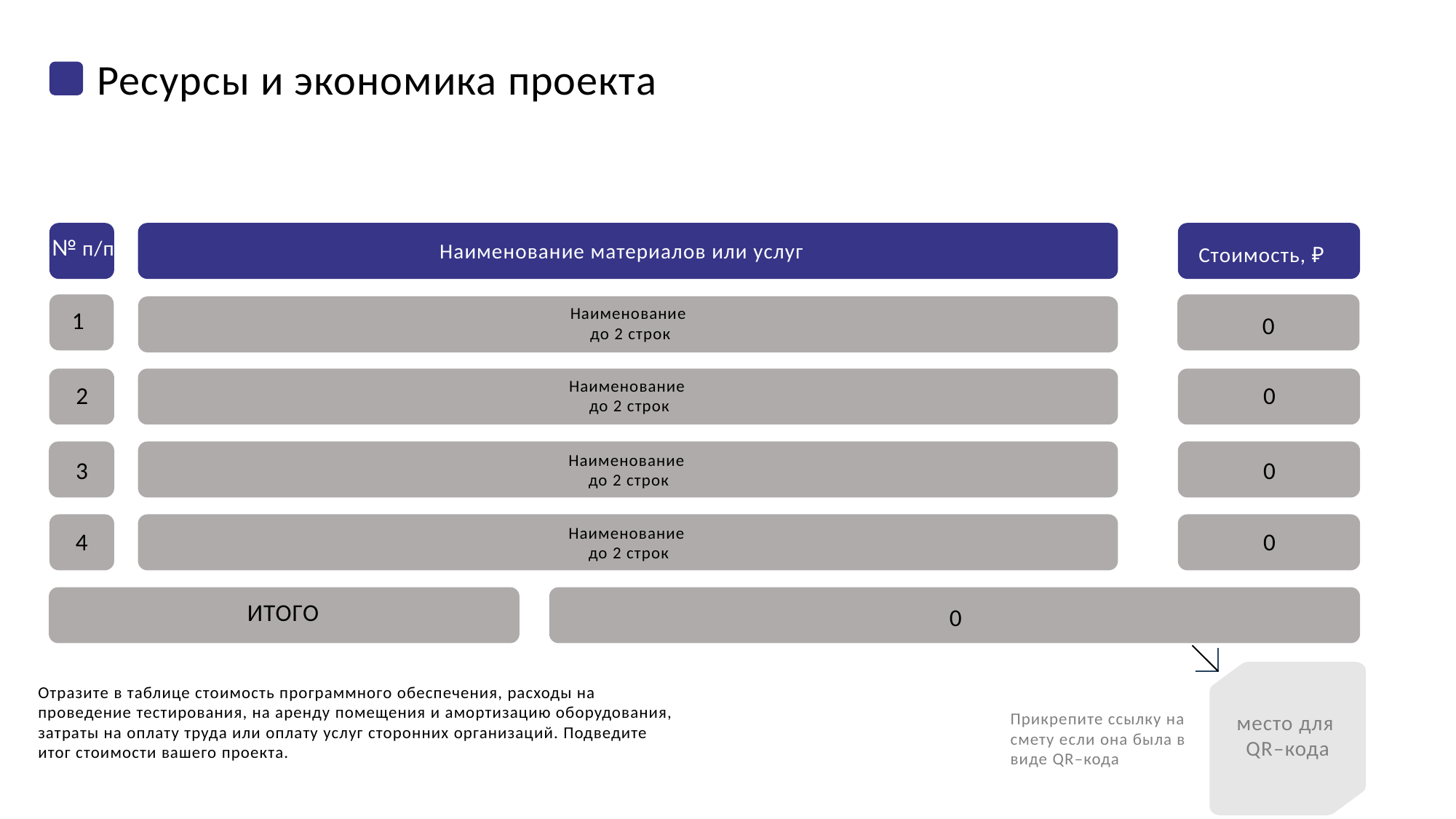

Ресурсы и экономика проекта

№ п/п
Наименование материалов или услуг
Стоимость, ₽

Наименование
до 2 строк
1
0

Наименование
до 2 строк
2
0

Наименование
до 2 строк
3
0

Наименование
до 2 строк
4
0

ИТОГО
0

Отразите в таблице стоимость программного обеспечения, расходы на проведение тестирования, на аренду помещения и амортизацию оборудования, затраты на оплату труда или оплату услуг сторонних организаций. Подведите итог стоимости вашего проекта.

Прикрепите ссылку на смету если она была в виде QR–кода
место для
QR–кода